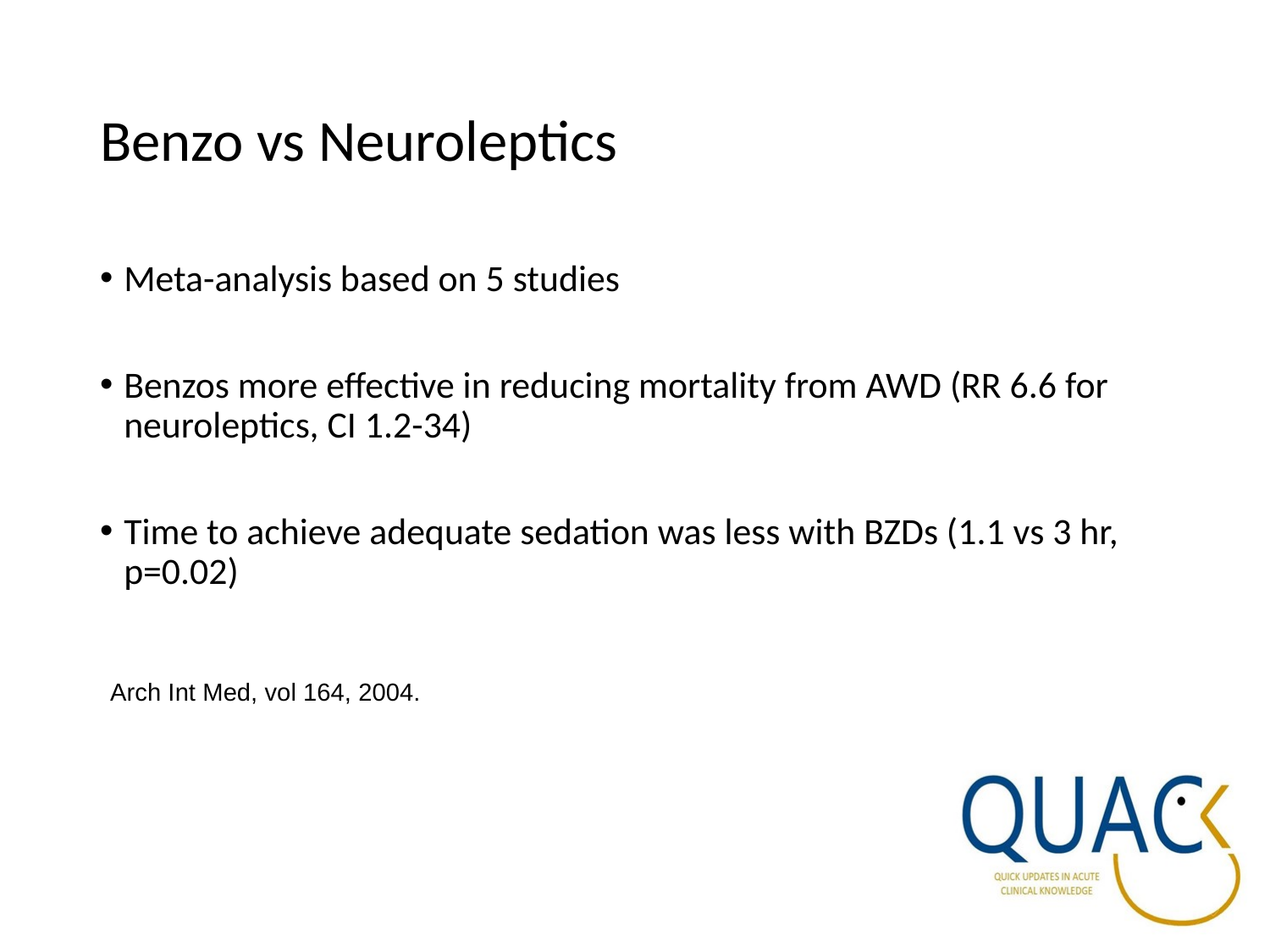

# Benzo vs Neuroleptics
Meta-analysis based on 5 studies

Benzos more effective in reducing mortality from AWD (RR 6.6 for neuroleptics, CI 1.2-34)

Time to achieve adequate sedation was less with BZDs (1.1 vs 3 hr, p=0.02)
Arch Int Med, vol 164, 2004.